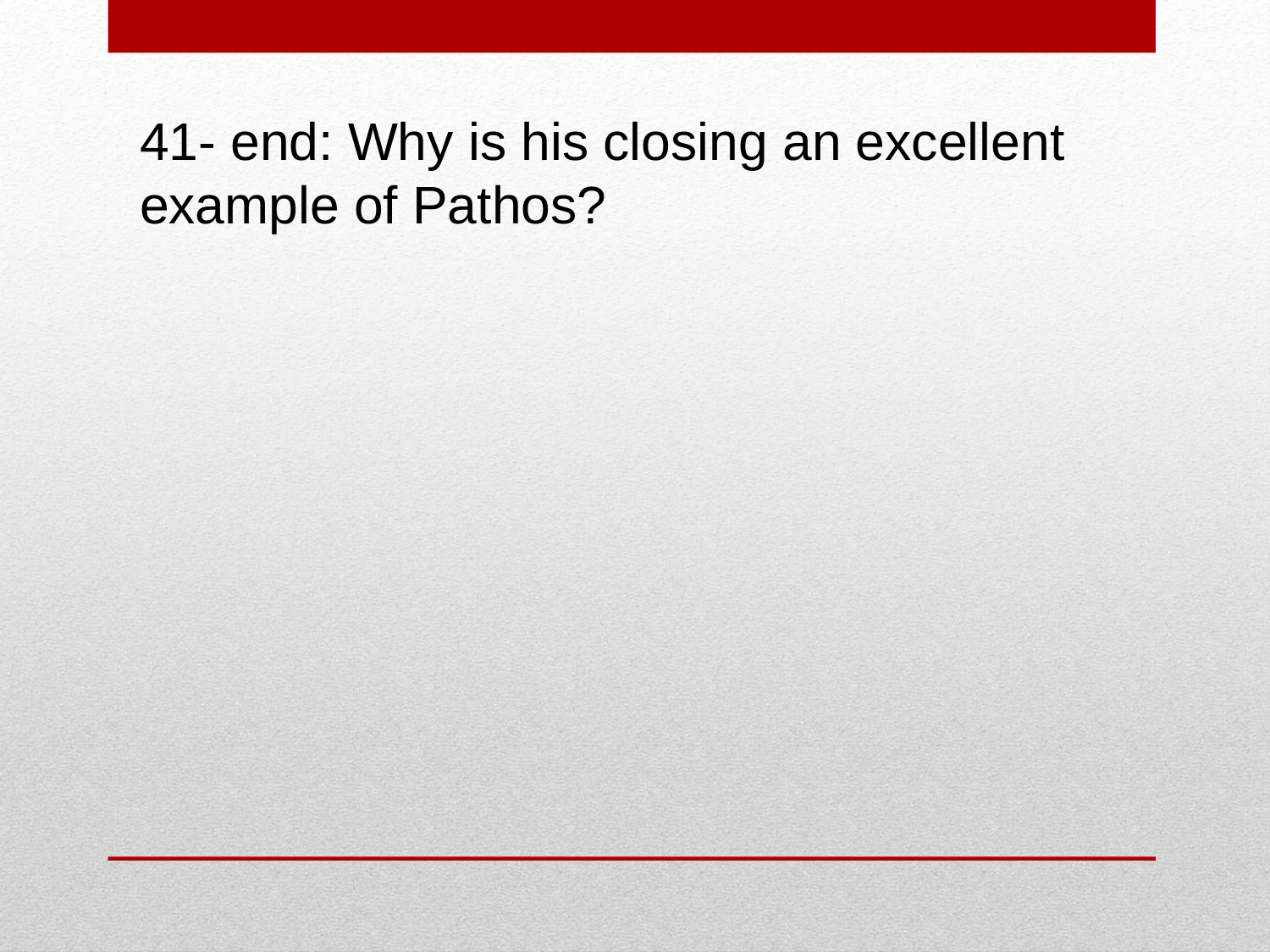

41- end: Why is his closing an excellent example of Pathos?